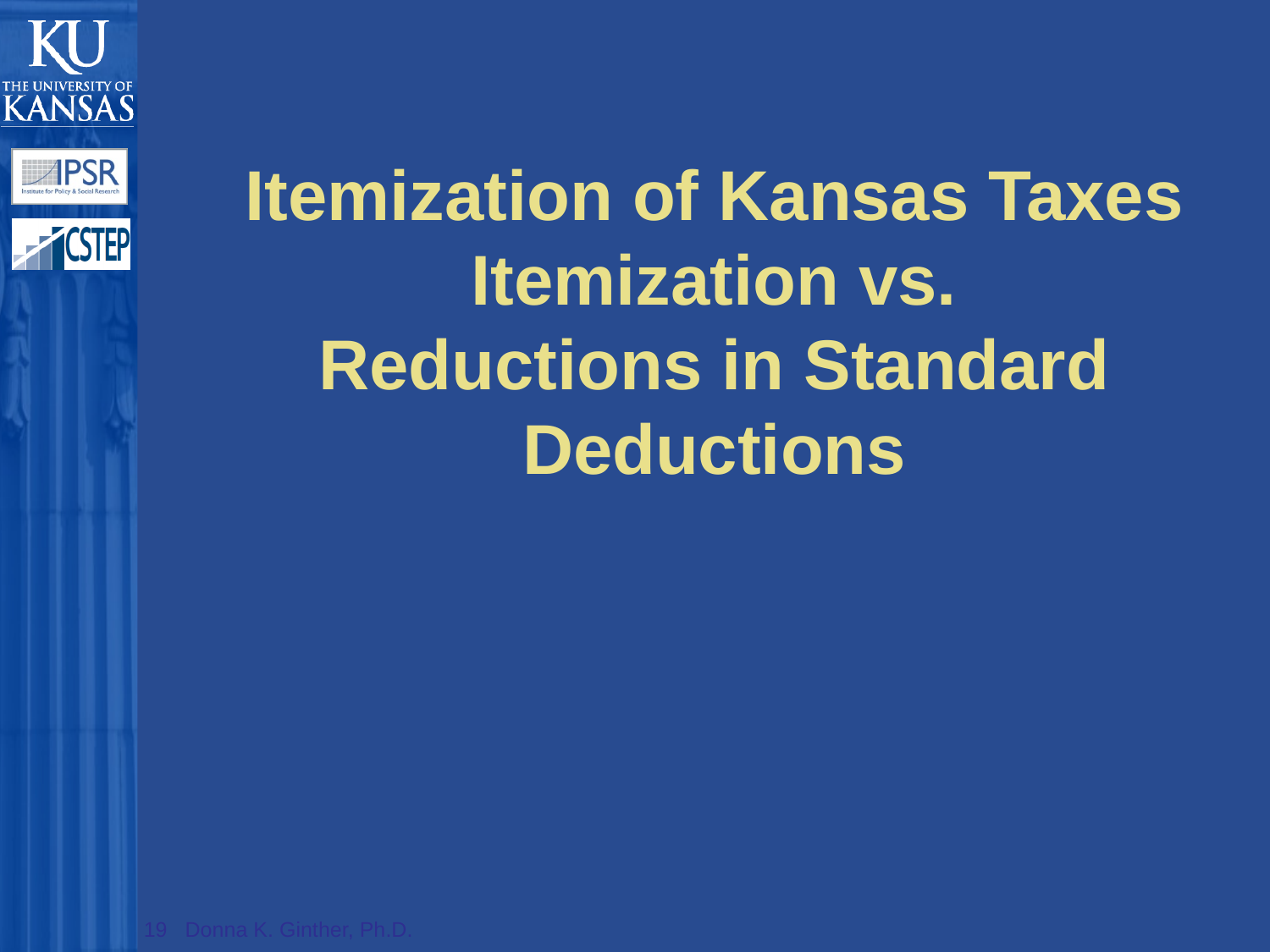

Itemization of Kansas Taxes
Itemization vs.
Reductions in Standard Deductions